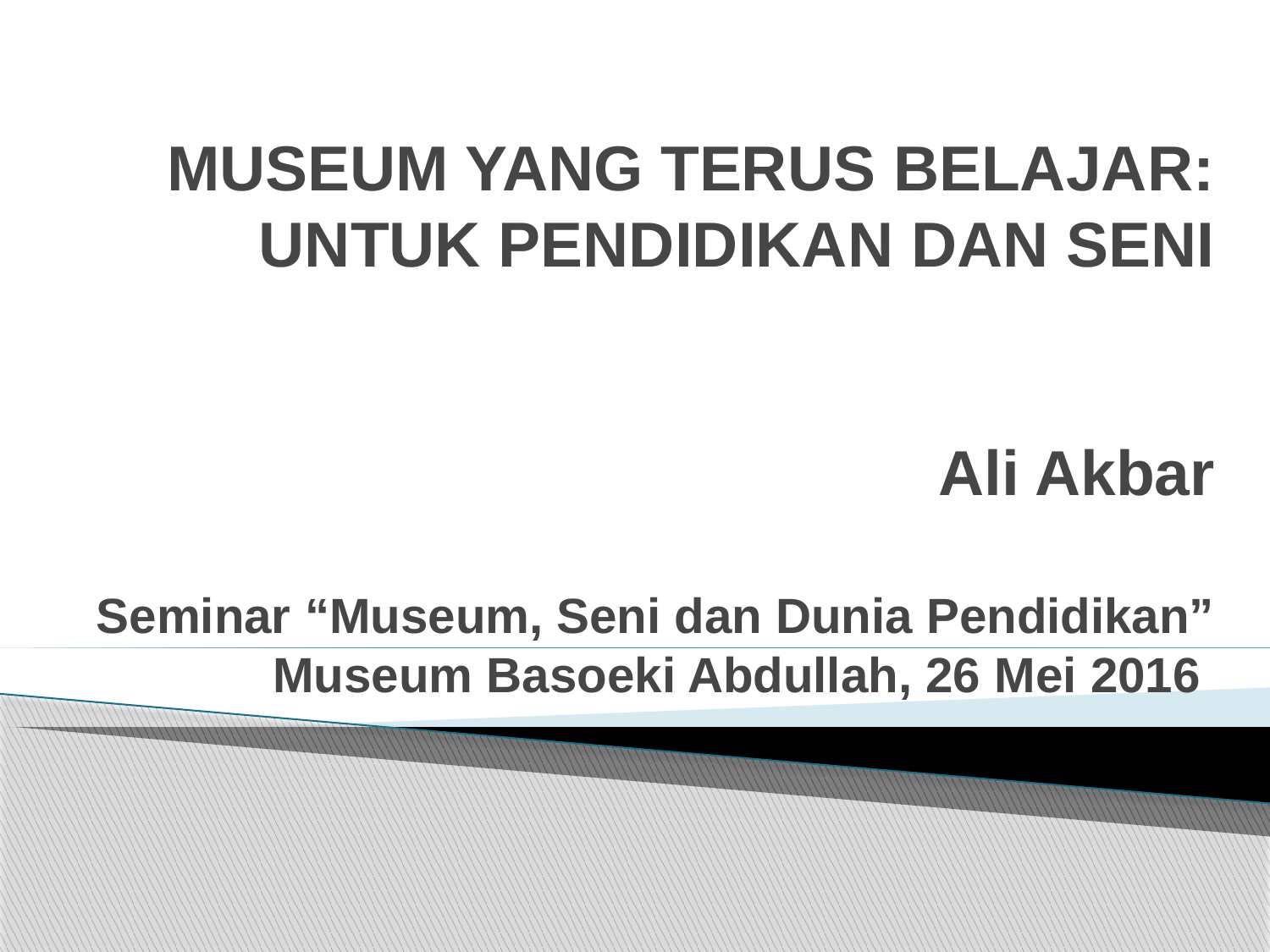

# MUSEUM YANG TERUS BELAJAR: UNTUK PENDIDIKAN DAN SENI Ali Akbar Seminar “Museum, Seni dan Dunia Pendidikan” Museum Basoeki Abdullah, 26 Mei 2016